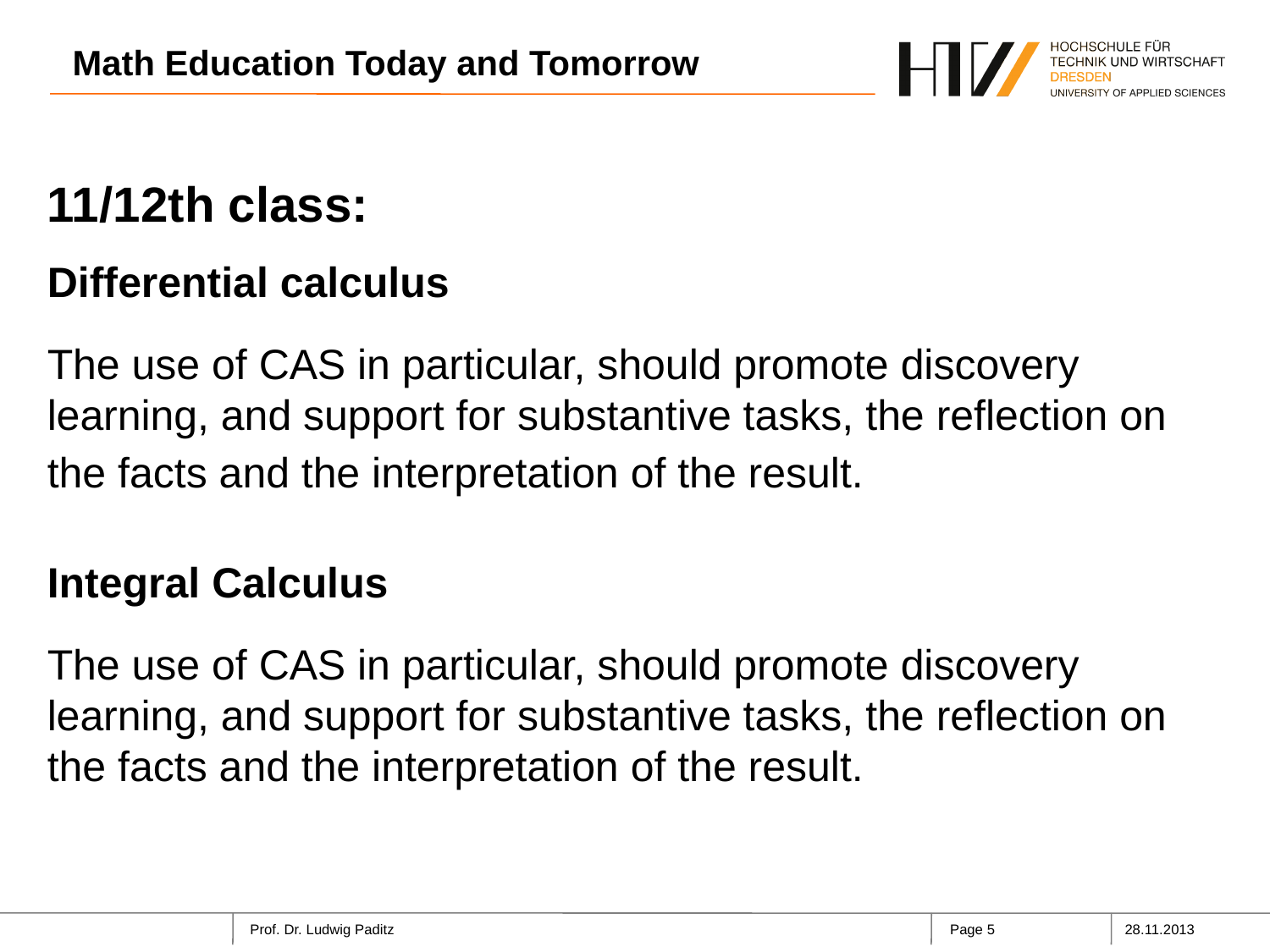

Math Education Today and Tomorrow
11/12th class:

Differential calculus

The use of CAS in particular, should promote discovery learning, and support for substantive tasks, the reflection on the facts and the interpretation of the result.

Integral Calculus

The use of CAS in particular, should promote discovery learning, and support for substantive tasks, the reflection on the facts and the interpretation of the result.